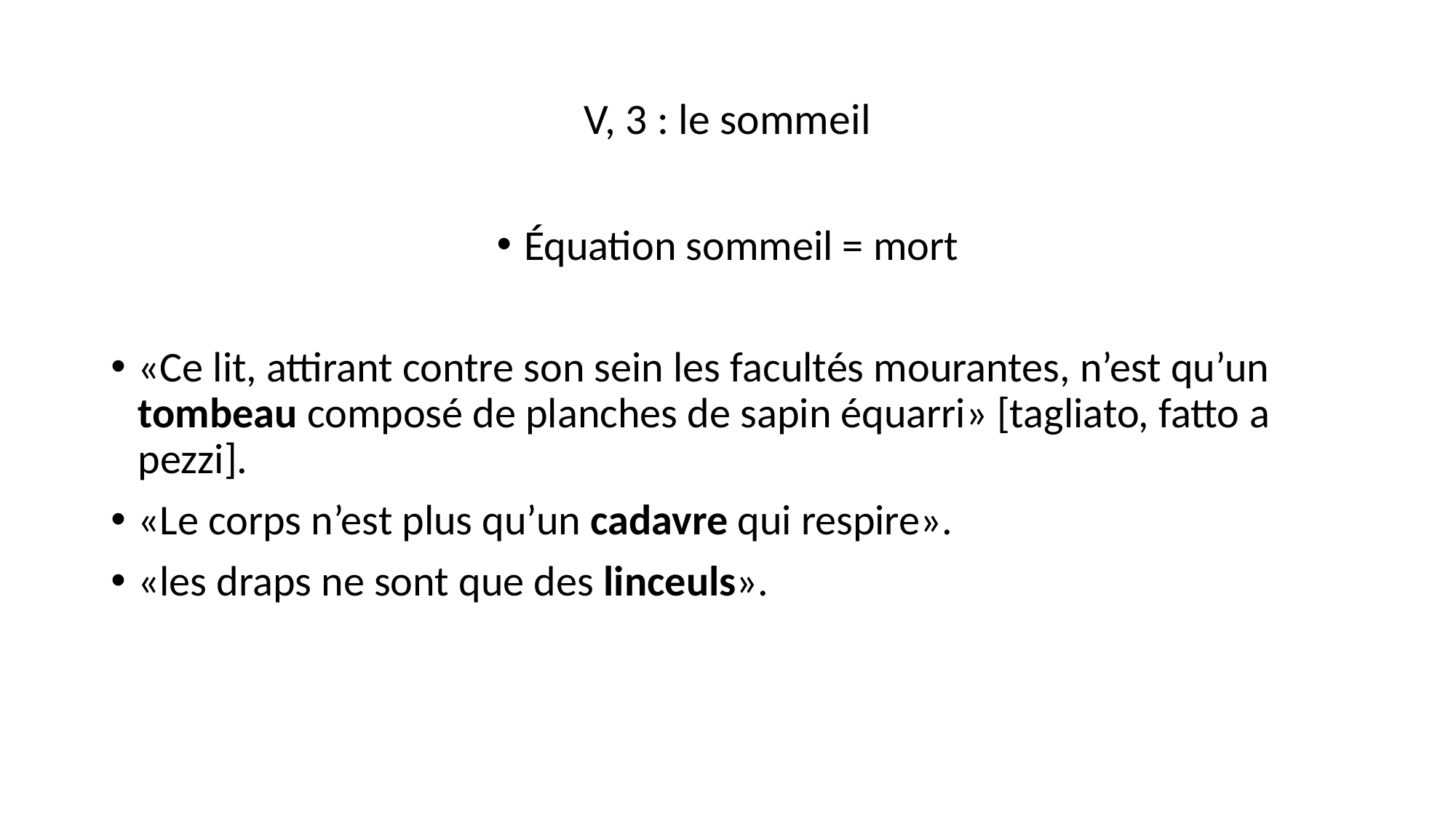

# V, 3 : le sommeil
Équation sommeil = mort

«Ce lit, attirant contre son sein les facultés mourantes, n’est qu’un tombeau composé de planches de sapin équarri» [tagliato, fatto a pezzi].
«Le corps n’est plus qu’un cadavre qui respire».
«les draps ne sont que des linceuls».